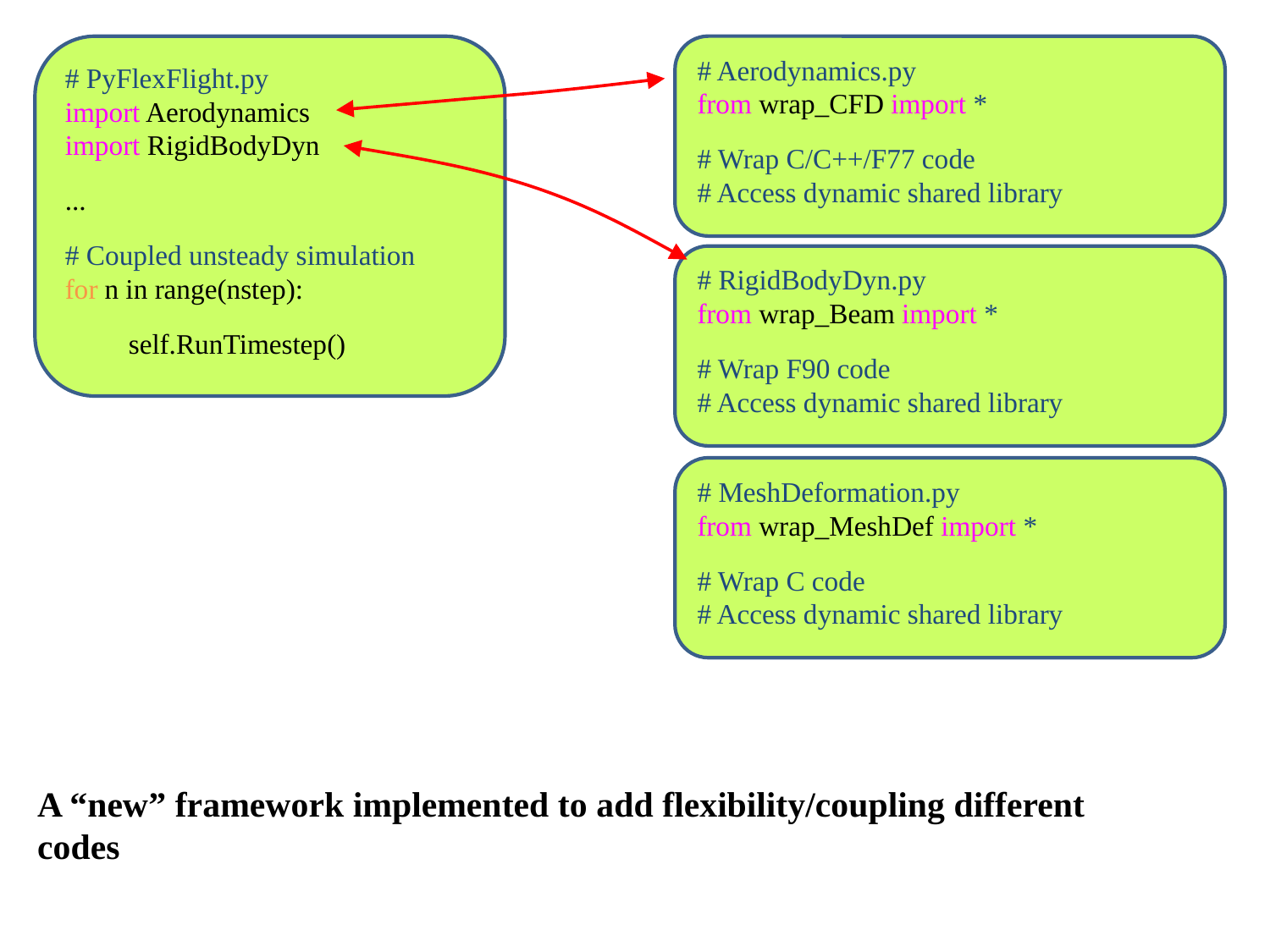

# PyFlexFlight.py
import Aerodynamics
import RigidBodyDyn

...

# Coupled unsteady simulation
for n in range(nstep):

self.RunTimestep()
# Aerodynamics.py
from wrap_CFD import *

# Wrap C/C++/F77 code
# Access dynamic shared library

# RigidBodyDyn.py
from wrap_Beam import *

# Wrap F90 code
# Access dynamic shared library
# MeshDeformation.py
from wrap_MeshDef import *

# Wrap C code
# Access dynamic shared library
A “new” framework implemented to add flexibility/coupling different codes